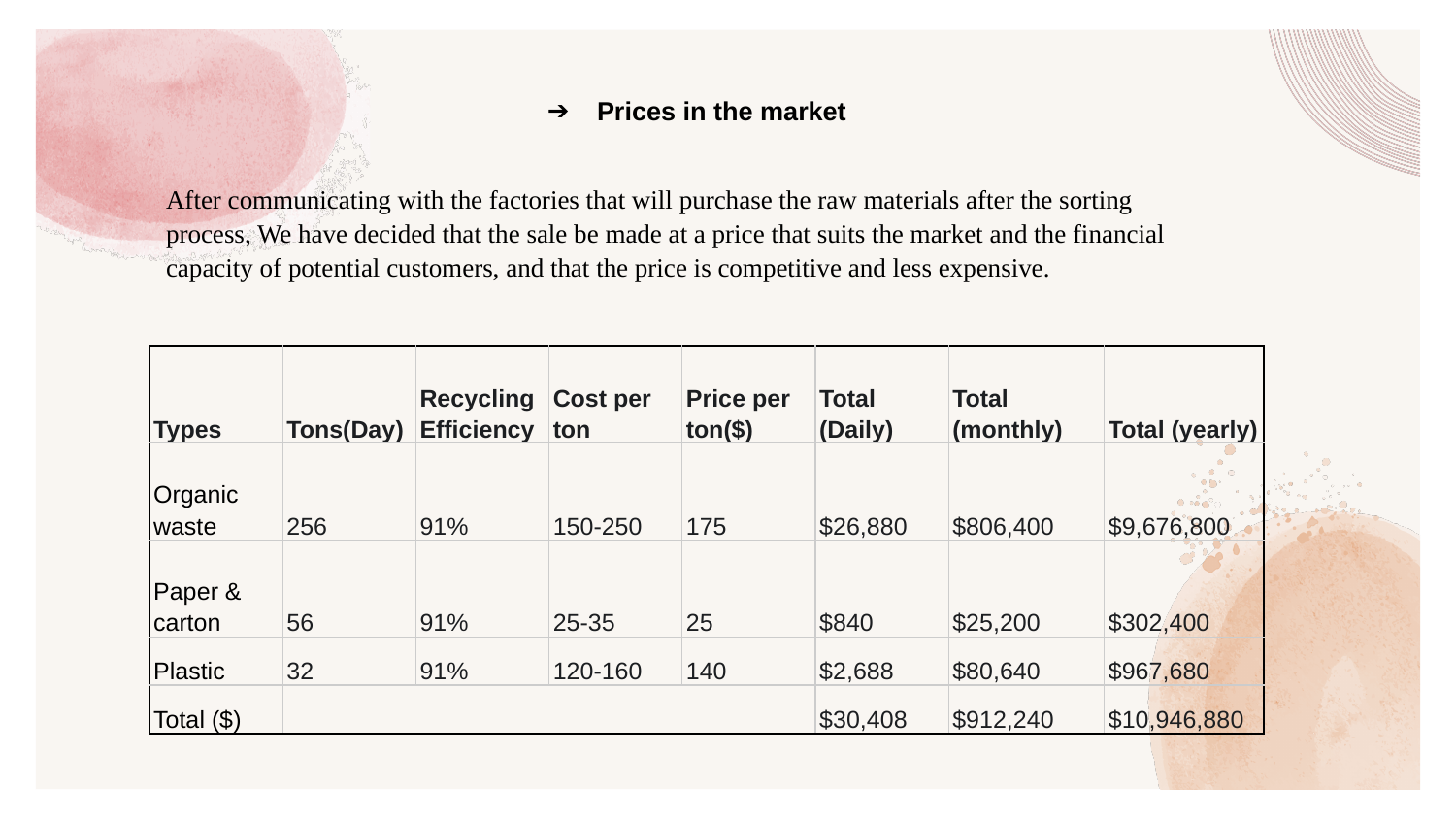

Prices in the market

After communicating with the factories that will purchase the raw materials after the sorting process, We have decided that the sale be made at a price that suits the market and the financial capacity of potential customers, and that the price is competitive and less expensive.

| Types | Tons(Day) | Recycling Efficiency | Cost per ton | Price per ton($) | Total (Daily) | Total (monthly) | Total (yearly) |
| --- | --- | --- | --- | --- | --- | --- | --- |
| Organic waste | 256 | 91% | 150-250 | 175 | $26,880 | $806,400 | $9,676,800 |
| Paper & carton | 56 | 91% | 25-35 | 25 | $840 | $25,200 | $302,400 |
| Plastic | 32 | 91% | 120-160 | 140 | $2,688 | $80,640 | $967,680 |
| Total ($) |  |  |  |  | $30,408 | $912,240 | $10,946,880 |